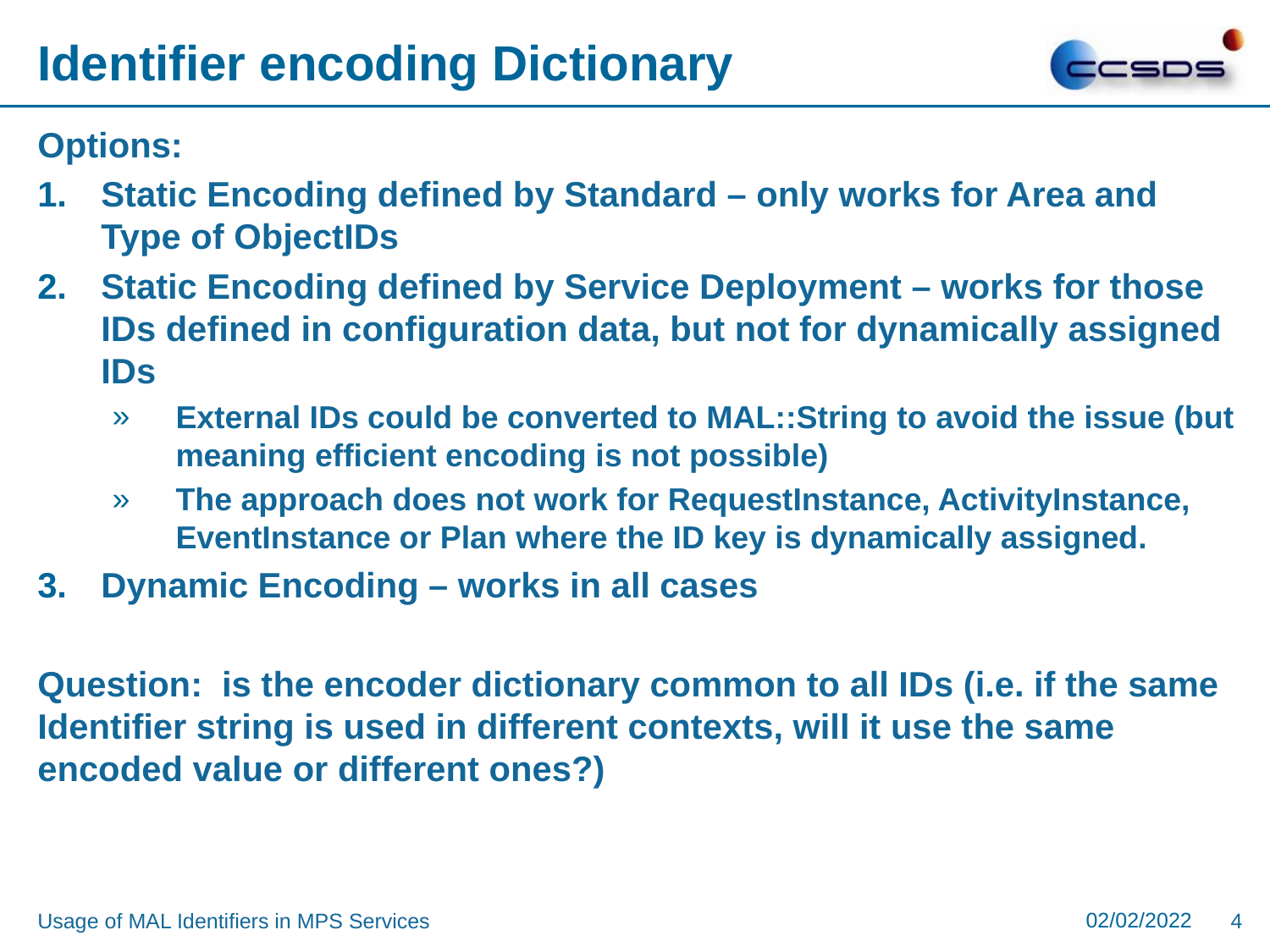

# Identifier encoding Dictionary
Options:
Static Encoding defined by Standard – only works for Area and Type of ObjectIDs
Static Encoding defined by Service Deployment – works for those IDs defined in configuration data, but not for dynamically assigned IDs
External IDs could be converted to MAL::String to avoid the issue (but meaning efficient encoding is not possible)
The approach does not work for RequestInstance, ActivityInstance, EventInstance or Plan where the ID key is dynamically assigned.
Dynamic Encoding – works in all cases

Question:  is the encoder dictionary common to all IDs (i.e. if the same Identifier string is used in different contexts, will it use the same encoded value or different ones?)
02/02/2022
Usage of MAL Identifiers in MPS Services